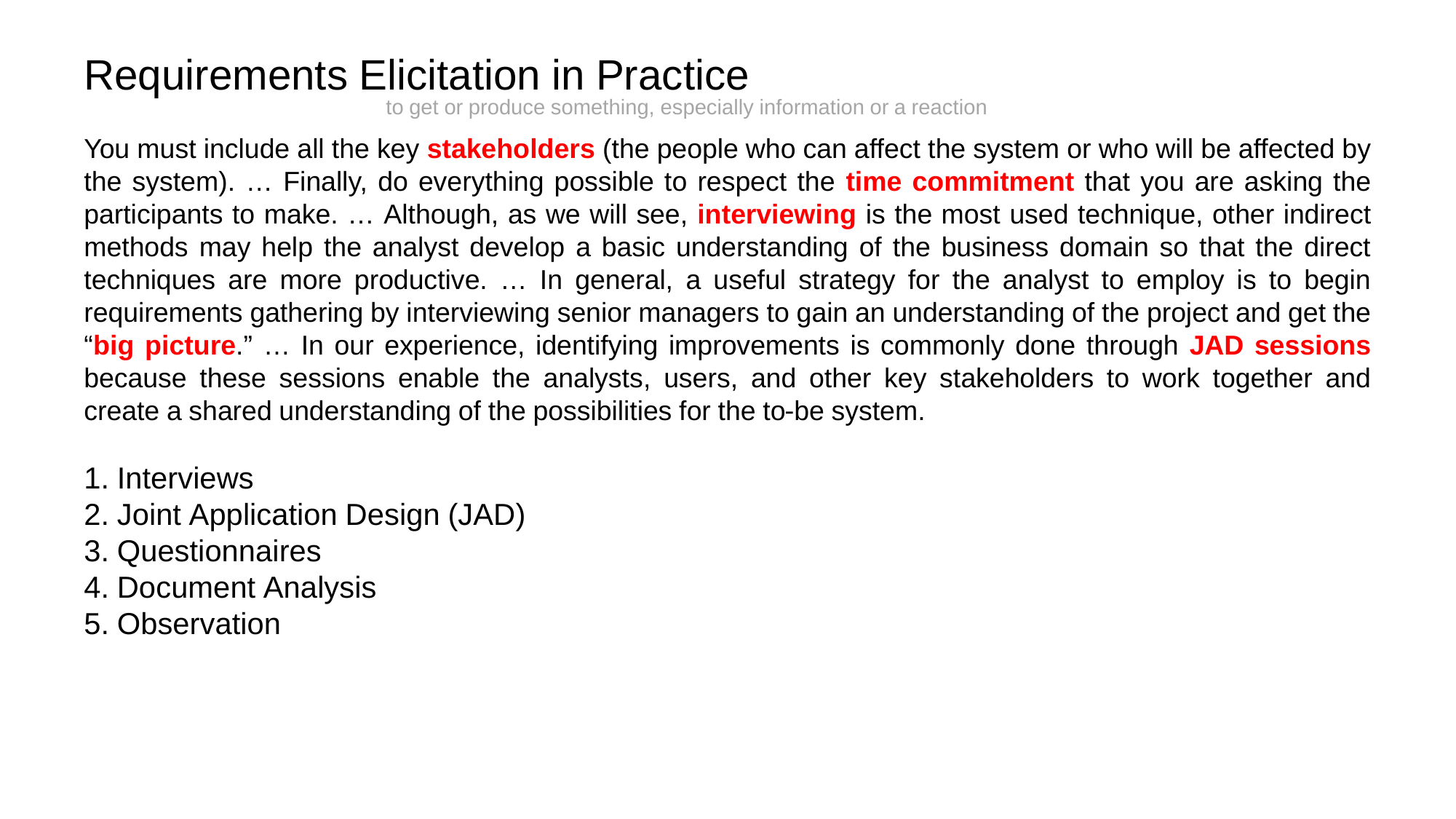

Requirements Elicitation in Practice

You must include all the key stakeholders (the people who can affect the system or who will be affected by the system). … Finally, do everything possible to respect the time commitment that you are asking the participants to make. … Although, as we will see, interviewing is the most used technique, other indirect methods may help the analyst develop a basic understanding of the business domain so that the direct techniques are more productive. … In general, a useful strategy for the analyst to employ is to begin requirements gathering by interviewing senior managers to gain an understanding of the project and get the “big picture.” … In our experience, identifying improvements is commonly done through JAD sessions because these sessions enable the analysts, users, and other key stakeholders to work together and create a shared understanding of the possibilities for the to-be system.
1. Interviews
2. Joint Application Design (JAD)
3. Questionnaires
4. Document Analysis
5. Observation
to get or produce something, especially information or a reaction